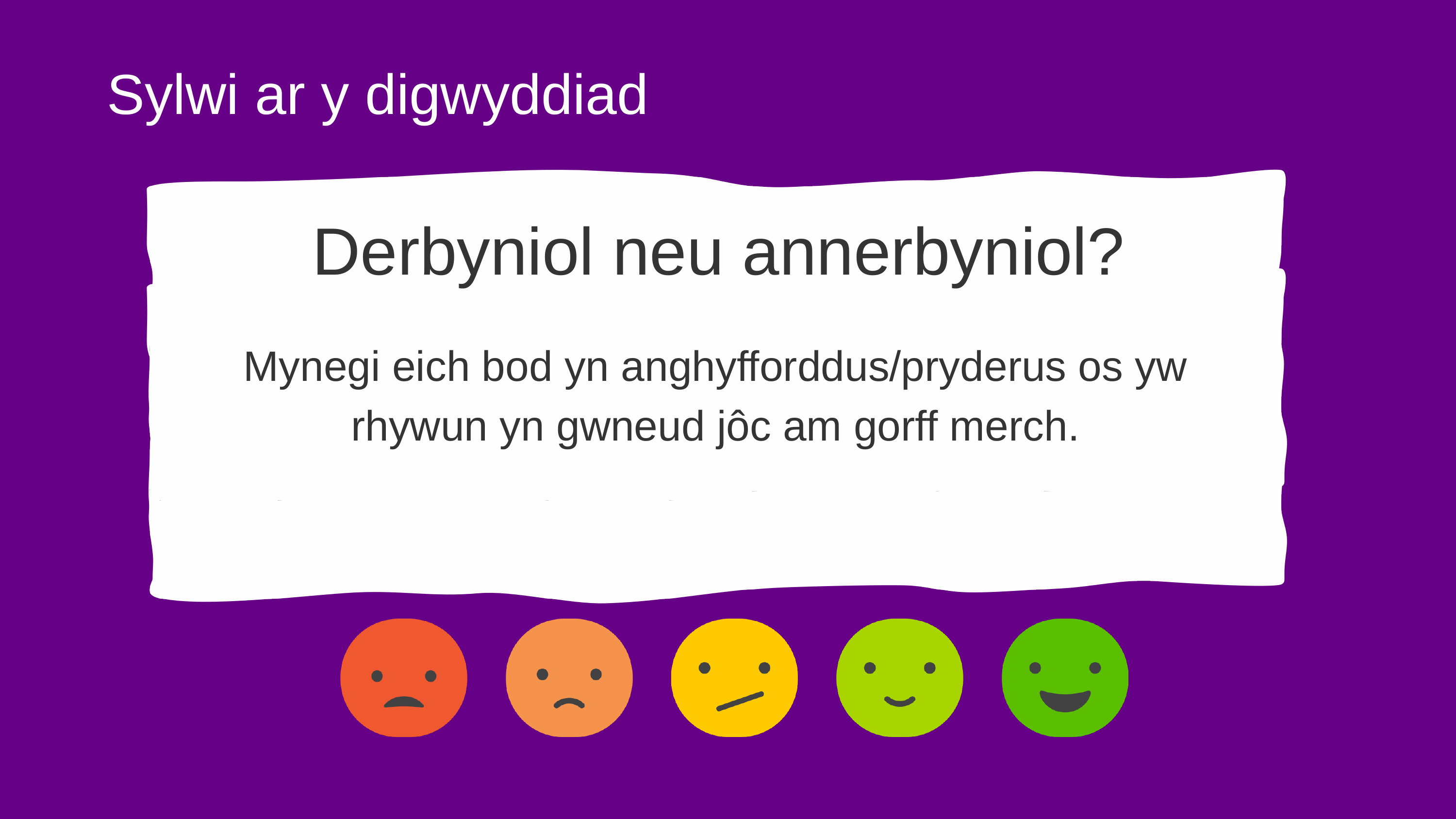

Sylwi ar y digwyddiad

Derbyniol neu annerbyniol?

Mynegi eich bod yn anghyfforddus/pryderus os yw rhywun yn gwneud jôc am gorff merch.